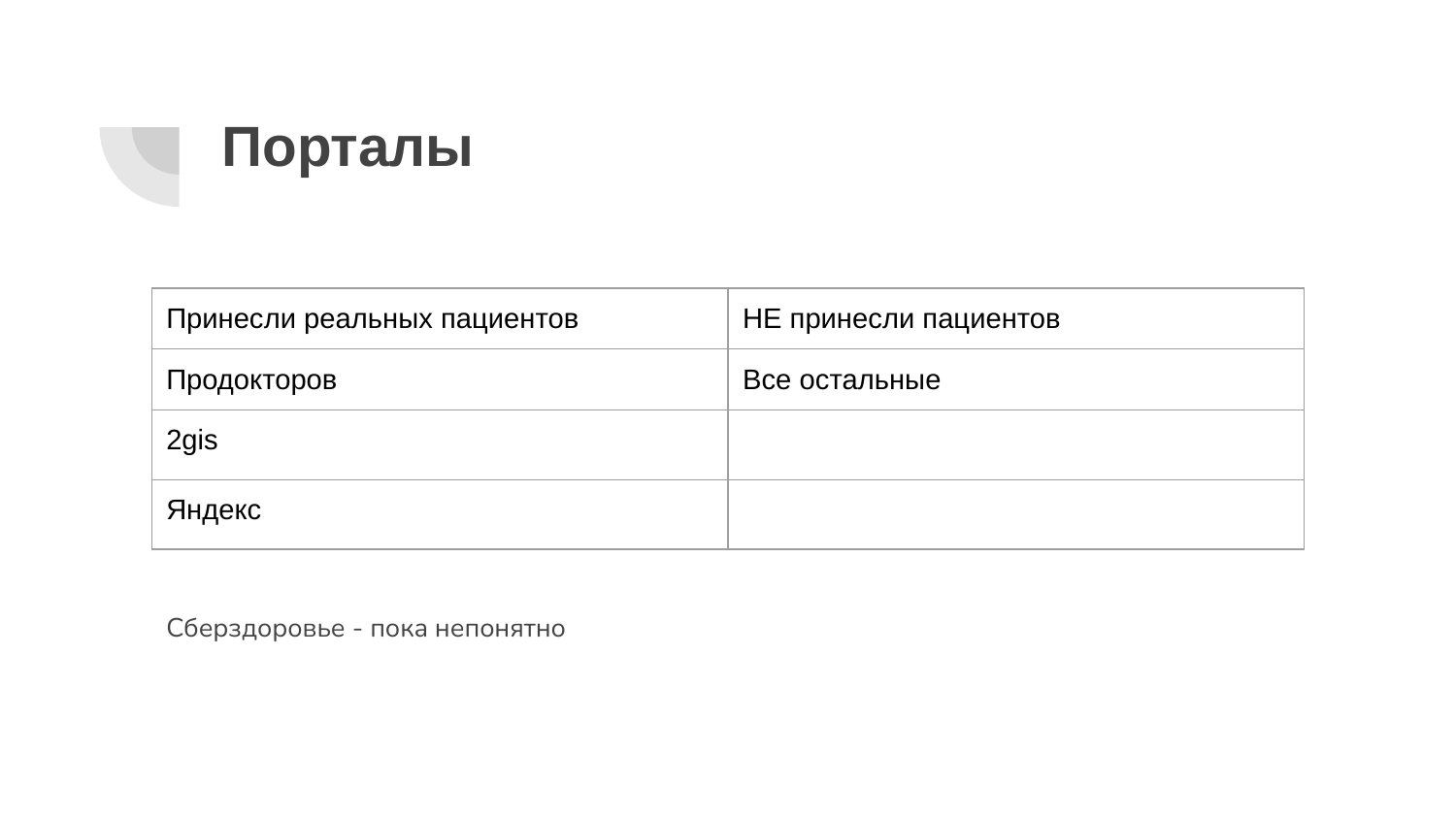

# Порталы
| Принесли реальных пациентов | НЕ принесли пациентов |
| --- | --- |
| Продокторов | Все остальные |
| 2gis |  |
| Яндекс |  |
Сберздоровье - пока непонятно